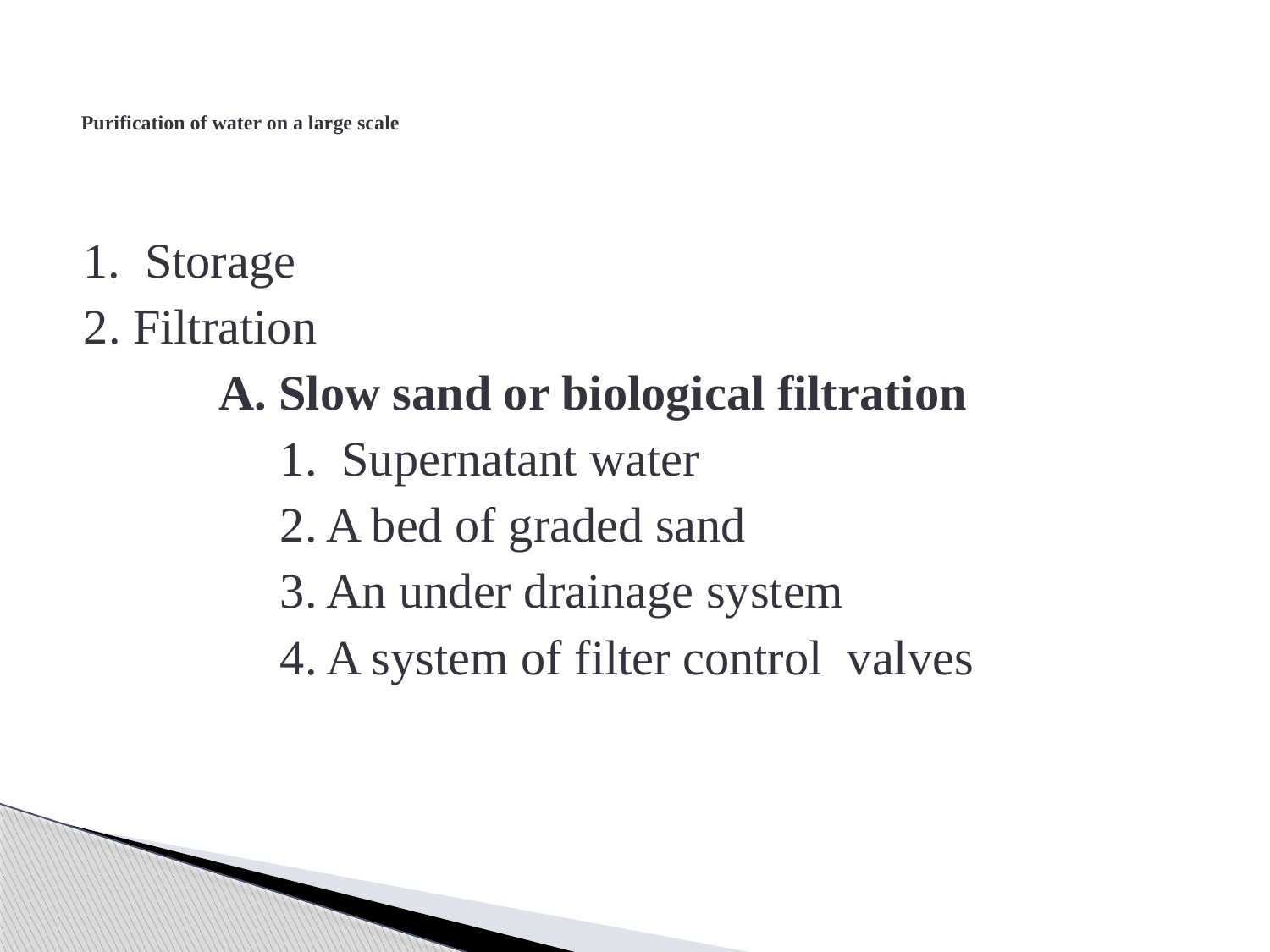

# Purification of water on a large scale
 1.  Storage
 2. Filtration
            A. Slow sand or biological filtration
                 1.  Supernatant water
                 2. A bed of graded sand
                 3. An under drainage system
                 4. A system of filter control  valves